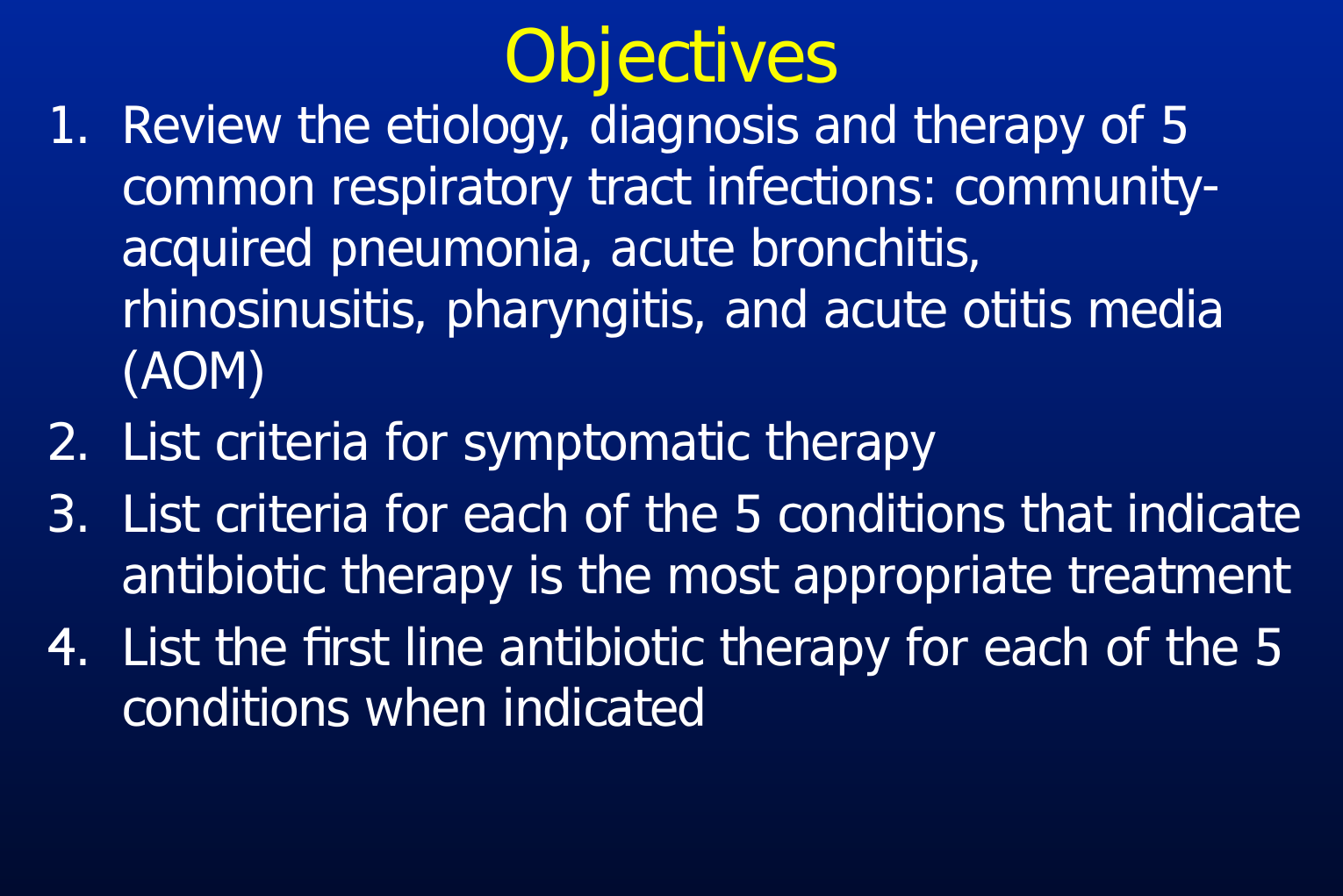

# Objectives
Review the etiology, diagnosis and therapy of 5 common respiratory tract infections: community-acquired pneumonia, acute bronchitis, rhinosinusitis, pharyngitis, and acute otitis media (AOM)
List criteria for symptomatic therapy
List criteria for each of the 5 conditions that indicate antibiotic therapy is the most appropriate treatment
List the first line antibiotic therapy for each of the 5 conditions when indicated